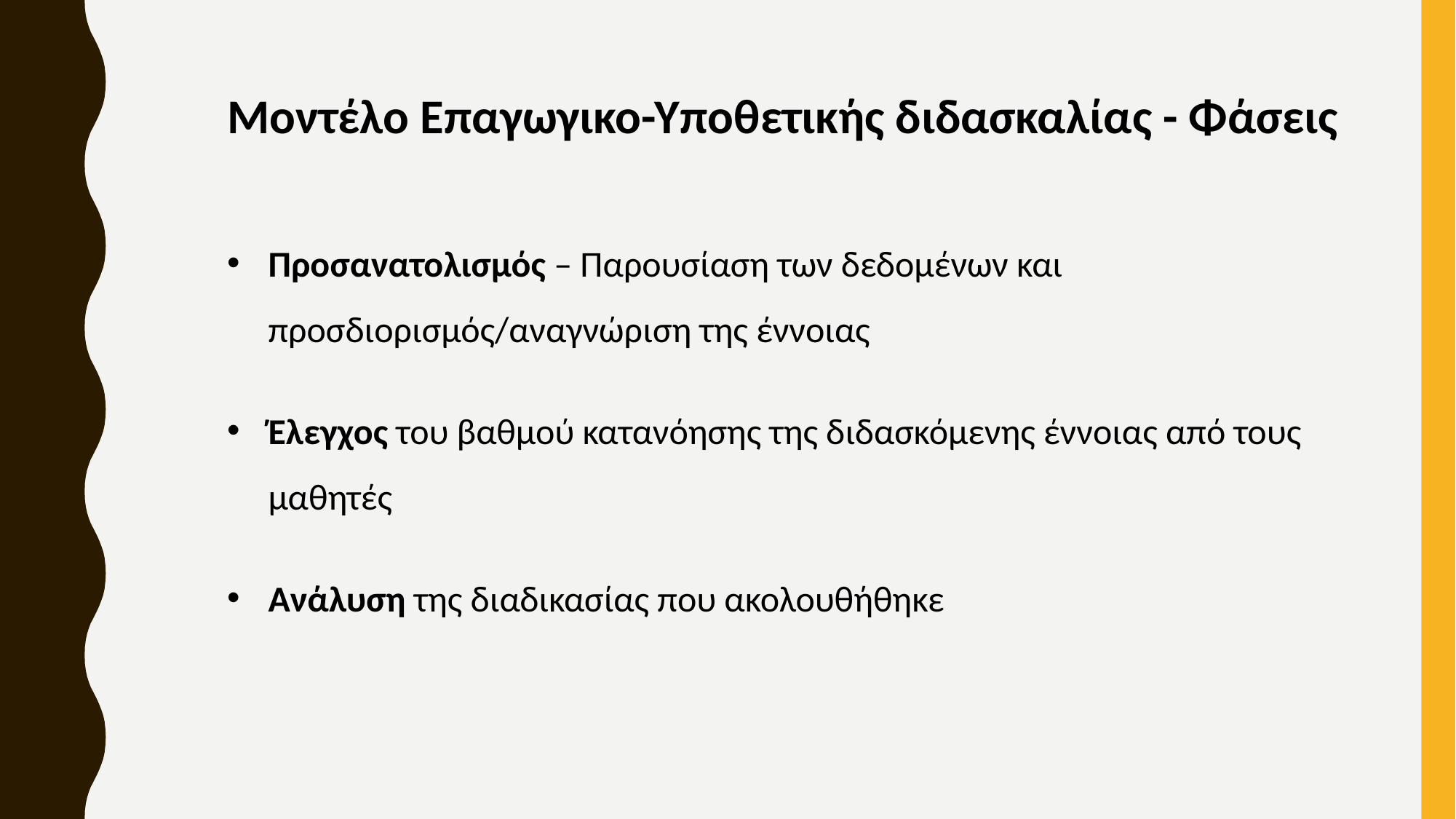

Μοντέλο Επαγωγικο-Υποθετικής διδασκαλίας - Φάσεις
Προσανατολισμός – Παρουσίαση των δεδομένων και προσδιορισμός/αναγνώριση της έννοιας
Έλεγχος του βαθμού κατανόησης της διδασκόμενης έννοιας από τους μαθητές
Ανάλυση της διαδικασίας που ακολουθήθηκε